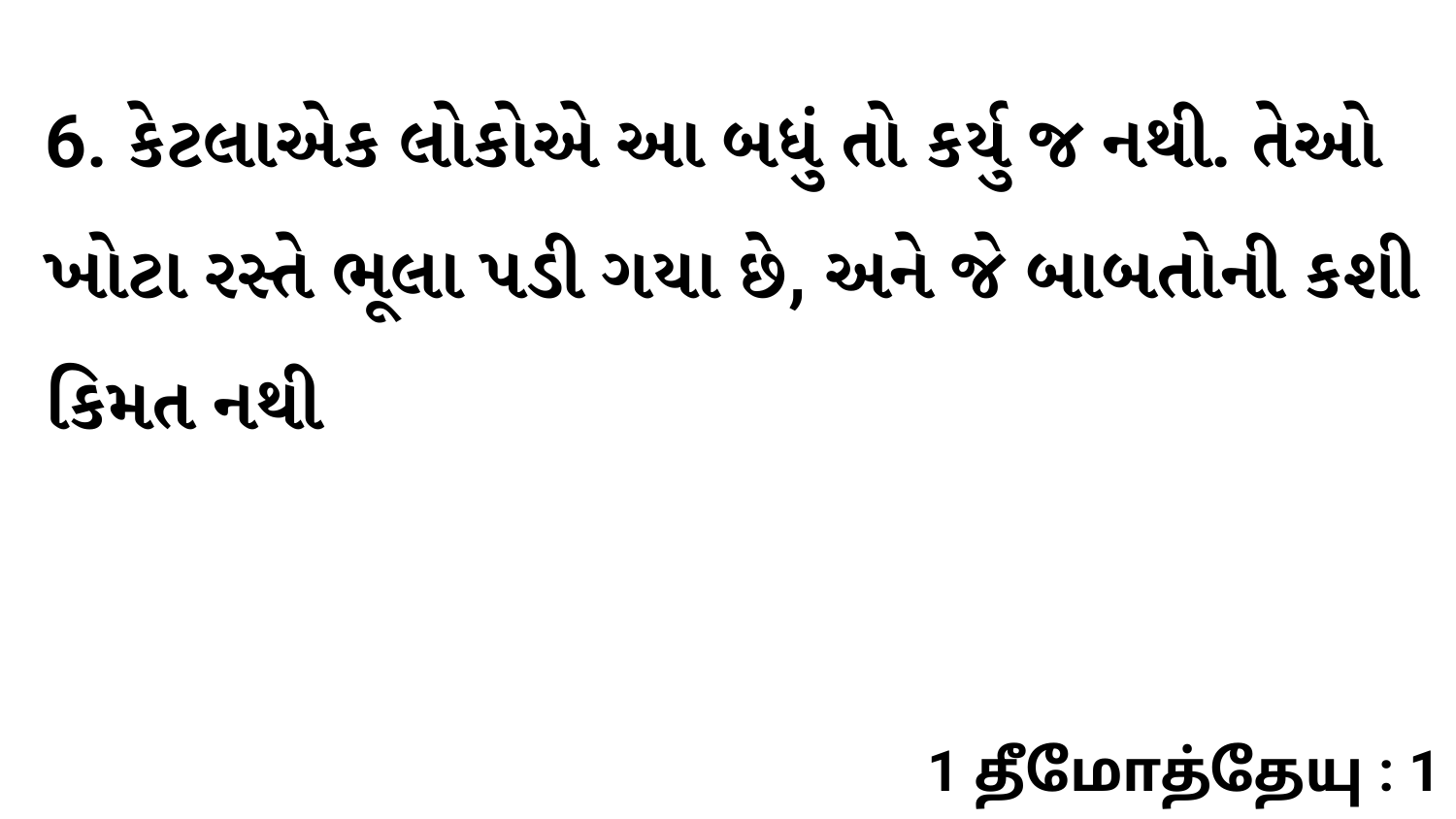

6. કેટલાએક લોકોએ આ બધું તો કર્યુ જ નથી. તેઓ ખોટા રસ્તે ભૂલા પડી ગયા છે, અને જે બાબતોની કશી કિમત નથી
1 தீமோத்தேயு : 1